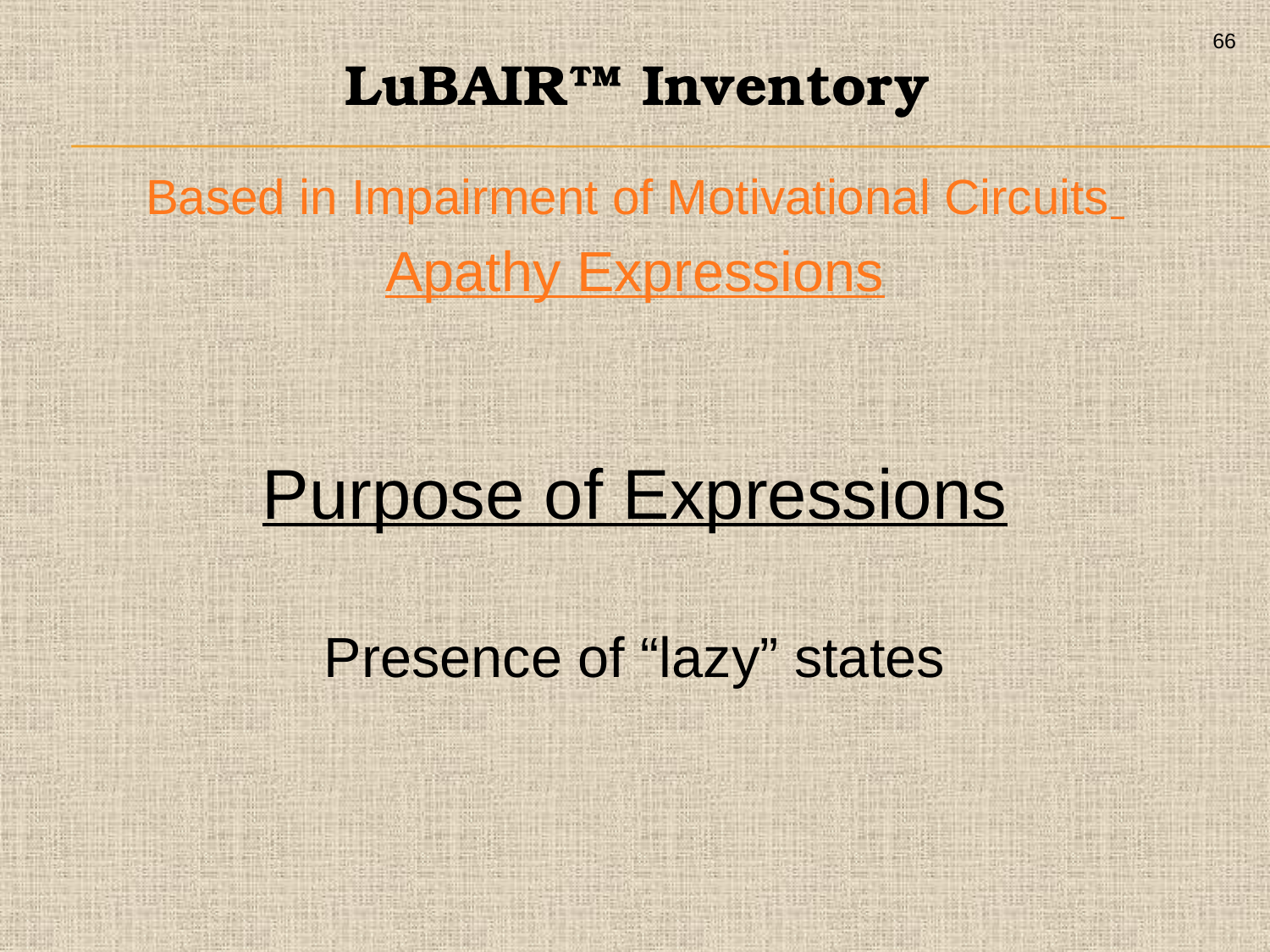

66
LuBAIR™ Inventory
Based in Impairment of Motivational Circuits
Apathy Expressions
Purpose of Expressions

Presence of “lazy” states